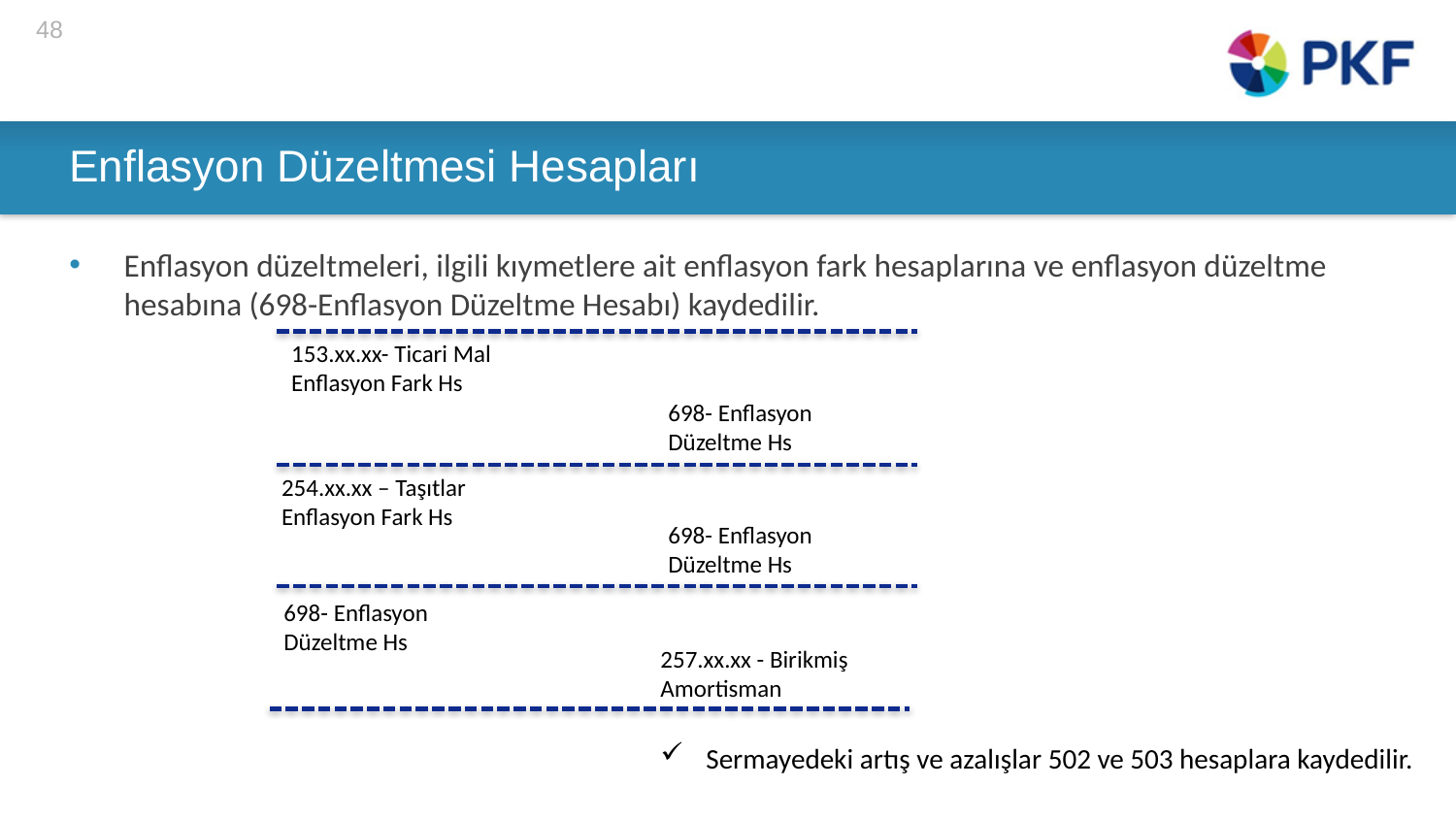

48
# Enflasyon Düzeltmesi Hesapları
Enflasyon düzeltmeleri, ilgili kıymetlere ait enflasyon fark hesaplarına ve enflasyon düzeltme hesabına (698-Enflasyon Düzeltme Hesabı) kaydedilir.

153.xx.xx- Ticari Mal Enflasyon Fark Hs
698- Enflasyon Düzeltme Hs
254.xx.xx – Taşıtlar
Enflasyon Fark Hs
698- Enflasyon Düzeltme Hs
698- Enflasyon Düzeltme Hs
257.xx.xx - Birikmiş Amortisman
Sermayedeki artış ve azalışlar 502 ve 503 hesaplara kaydedilir.